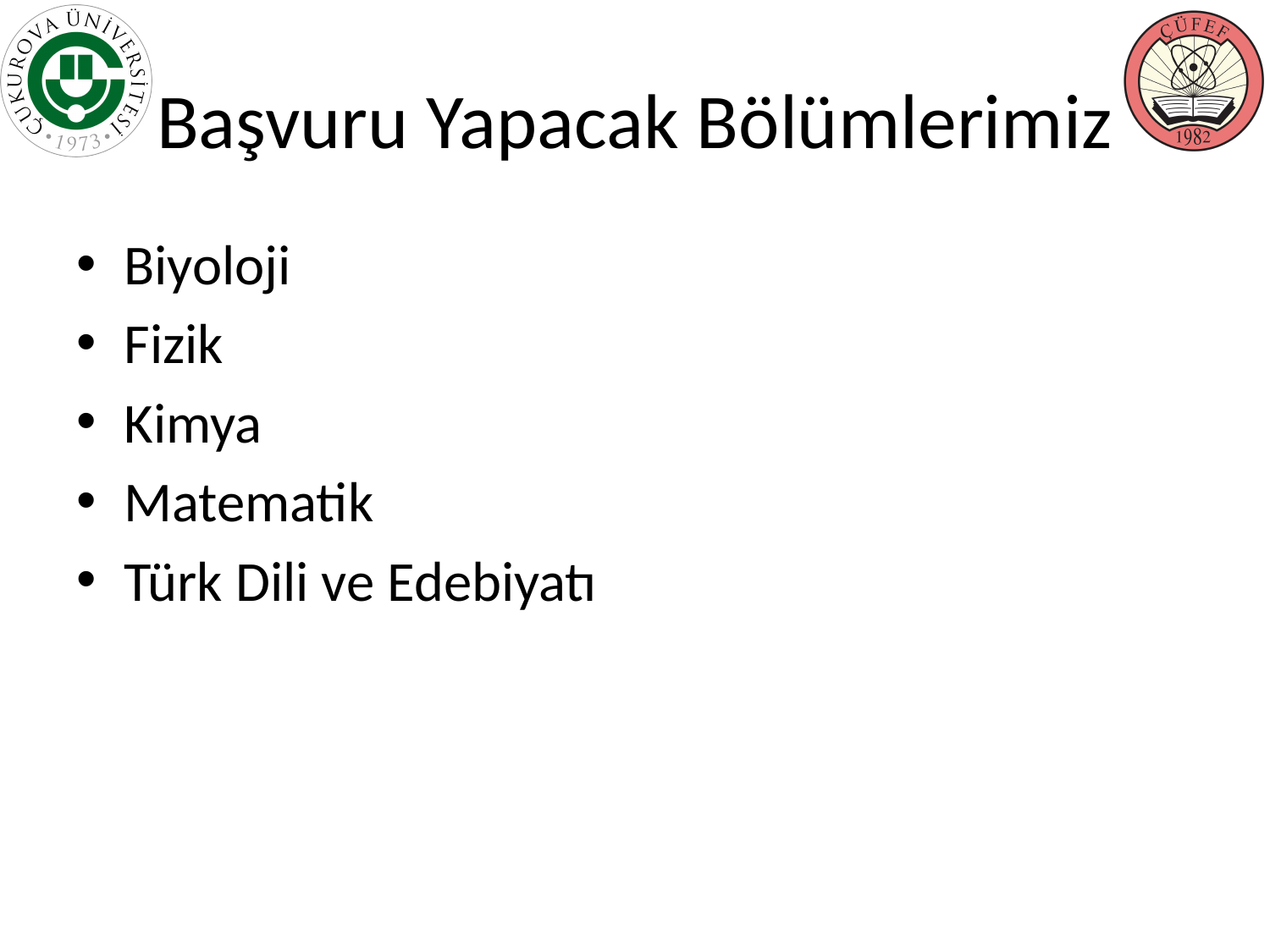

# Başvuru Yapacak Bölümlerimiz
Biyoloji
Fizik
Kimya
Matematik
Türk Dili ve Edebiyatı